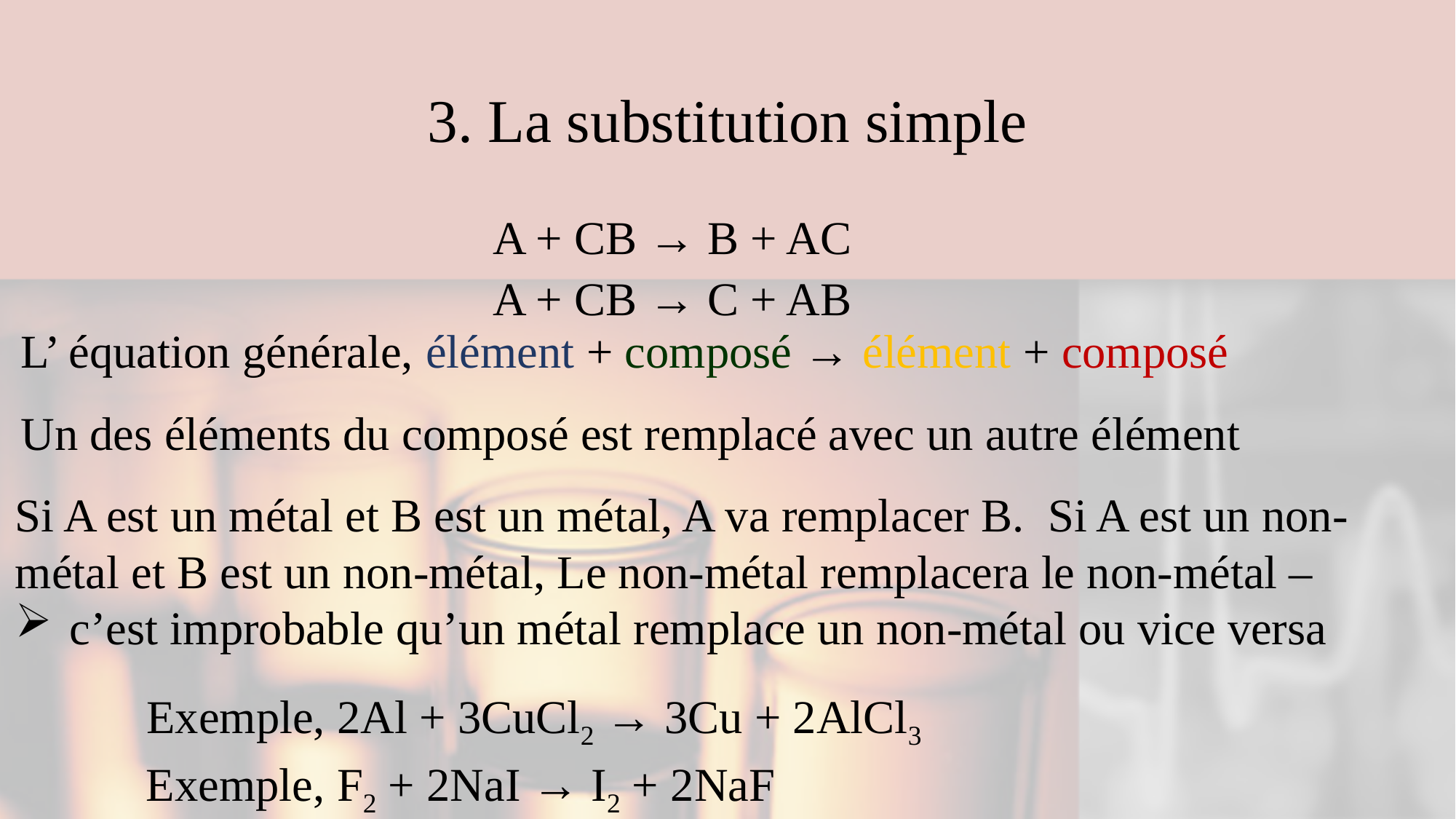

# 3. La substitution simple
A + CB → B + AC
A + CB → C + AB
L’ équation générale, élément + composé → élément + composé
Un des éléments du composé est remplacé avec un autre élément
Si A est un métal et B est un métal, A va remplacer B.  Si A est un non-métal et B est un non-métal, Le non-métal remplacera le non-métal –
c’est improbable qu’un métal remplace un non-métal ou vice versa
Exemple, 2Al + 3CuCl2 → 3Cu + 2AlCl3
Exemple, F2 + 2NaI → I2 + 2NaF